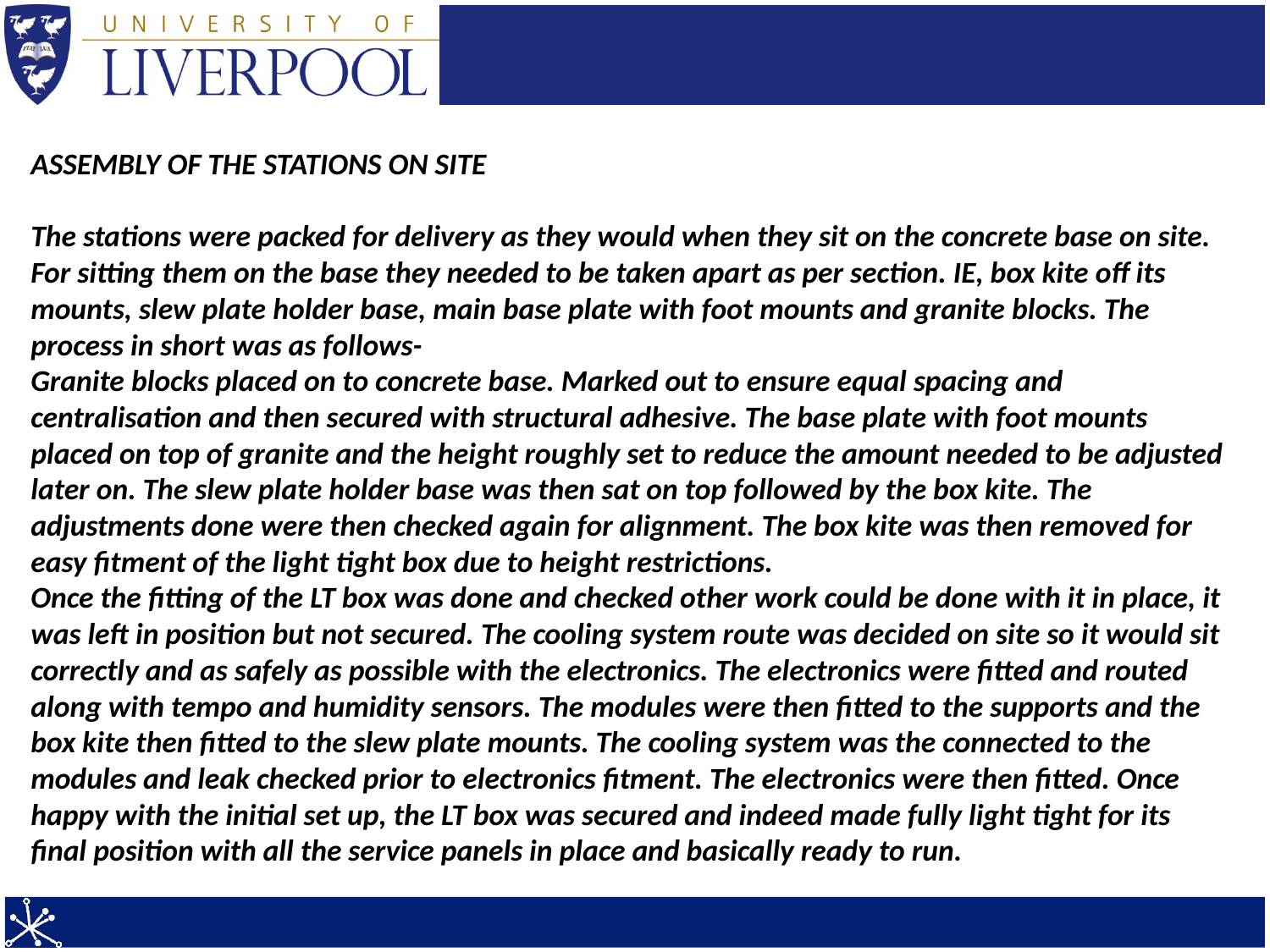

ASSEMBLY OF THE STATIONS ON SITE

The stations were packed for delivery as they would when they sit on the concrete base on site. For sitting them on the base they needed to be taken apart as per section. IE, box kite off its mounts, slew plate holder base, main base plate with foot mounts and granite blocks. The process in short was as follows-
Granite blocks placed on to concrete base. Marked out to ensure equal spacing and centralisation and then secured with structural adhesive. The base plate with foot mounts placed on top of granite and the height roughly set to reduce the amount needed to be adjusted later on. The slew plate holder base was then sat on top followed by the box kite. The adjustments done were then checked again for alignment. The box kite was then removed for easy fitment of the light tight box due to height restrictions.
Once the fitting of the LT box was done and checked other work could be done with it in place, it was left in position but not secured. The cooling system route was decided on site so it would sit correctly and as safely as possible with the electronics. The electronics were fitted and routed along with tempo and humidity sensors. The modules were then fitted to the supports and the box kite then fitted to the slew plate mounts. The cooling system was the connected to the modules and leak checked prior to electronics fitment. The electronics were then fitted. Once happy with the initial set up, the LT box was secured and indeed made fully light tight for its final position with all the service panels in place and basically ready to run.